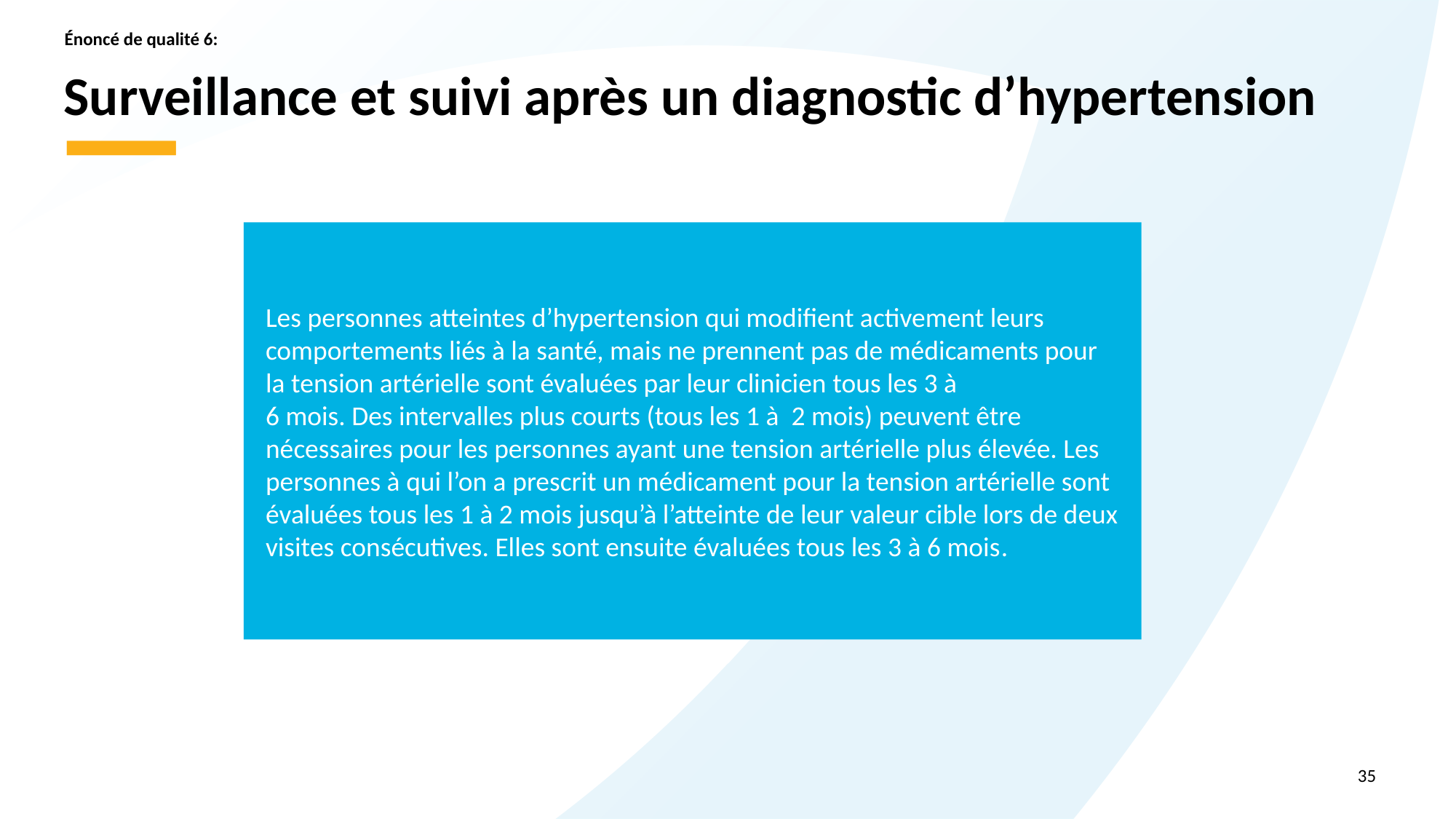

Énoncé de qualité 6:
# Surveillance et suivi après un diagnostic d’hypertension
Les personnes atteintes d’hypertension qui modifient activement leurs comportements liés à la santé, mais ne prennent pas de médicaments pour la tension artérielle sont évaluées par leur clinicien tous les 3 à
6 mois. Des intervalles plus courts (tous les 1 à  2 mois) peuvent être nécessaires pour les personnes ayant une tension artérielle plus élevée. Les personnes à qui l’on a prescrit un médicament pour la tension artérielle sont évaluées tous les 1 à 2 mois jusqu’à l’atteinte de leur valeur cible lors de deux visites consécutives. Elles sont ensuite évaluées tous les 3 à 6 mois.
35